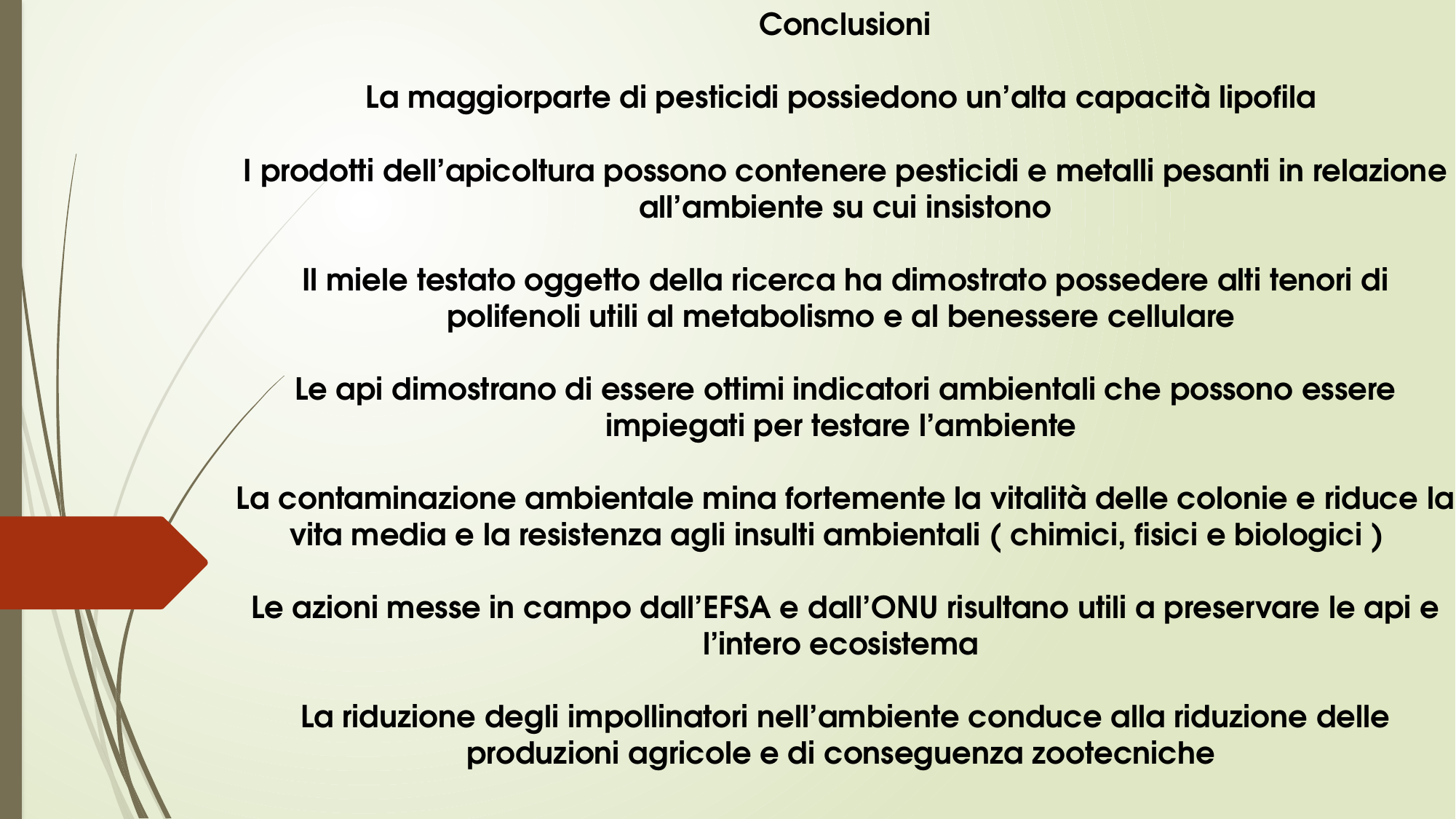

Conclusioni

La maggiorparte di pesticidi possiedono un’alta capacità lipofila

I prodotti dell’apicoltura possono contenere pesticidi e metalli pesanti in relazione all’ambiente su cui insistono

Il miele testato oggetto della ricerca ha dimostrato possedere alti tenori di polifenoli utili al metabolismo e al benessere cellulare

Le api dimostrano di essere ottimi indicatori ambientali che possono essere impiegati per testare l’ambiente

La contaminazione ambientale mina fortemente la vitalità delle colonie e riduce la vita media e la resistenza agli insulti ambientali ( chimici, fisici e biologici )

Le azioni messe in campo dall’EFSA e dall’ONU risultano utili a preservare le api e l’intero ecosistema

La riduzione degli impollinatori nell’ambiente conduce alla riduzione delle produzioni agricole e di conseguenza zootecniche